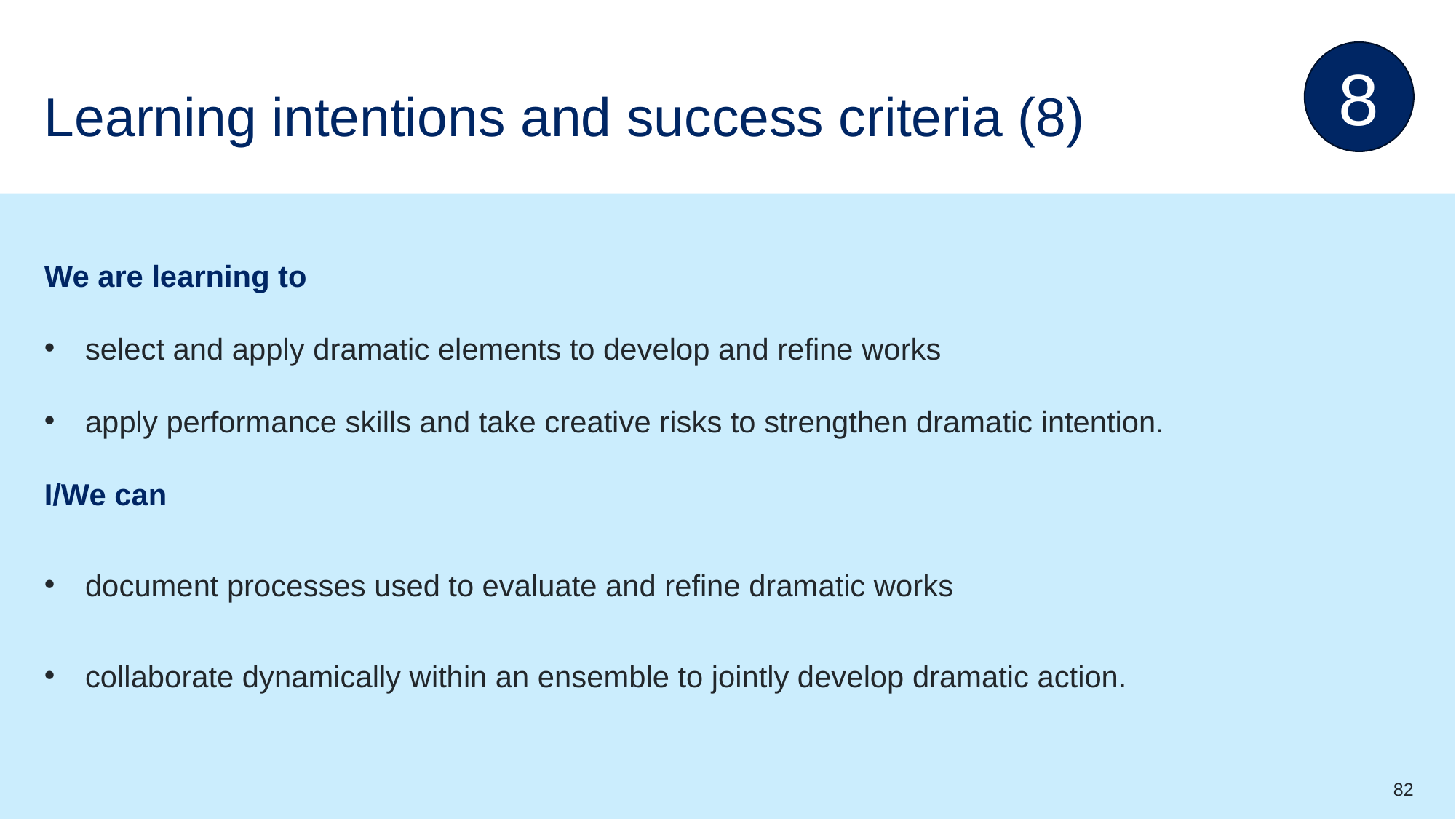

8
# Learning intentions and success criteria (8)
We are learning to
select and apply dramatic elements to develop and refine works
apply performance skills and take creative risks to strengthen dramatic intention.
I/We can
document processes used to evaluate and refine dramatic works
collaborate dynamically within an ensemble to jointly develop dramatic action.
82